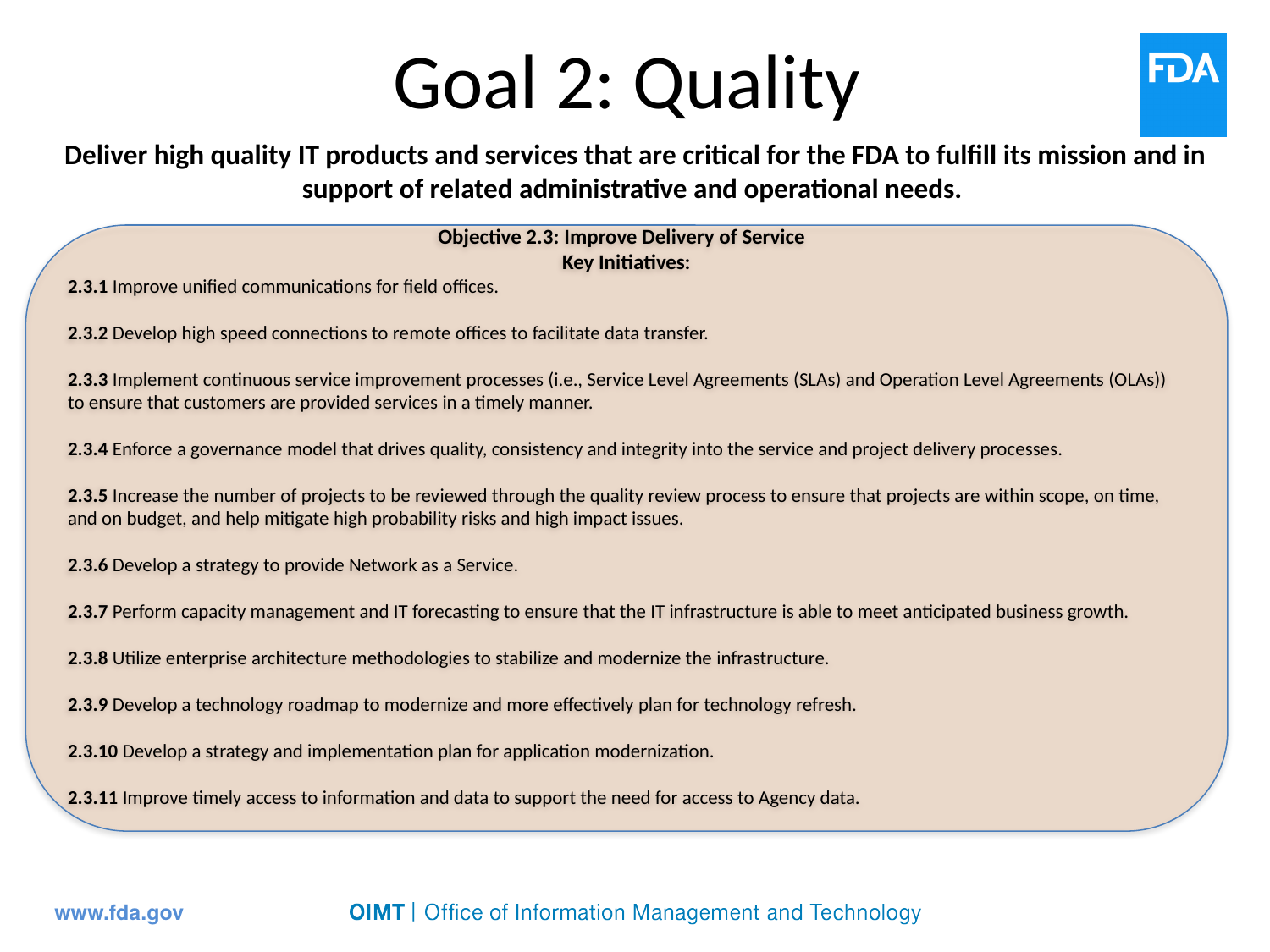

# Goal 2: Quality
Deliver high quality IT products and services that are critical for the FDA to fulfill its mission and in support of related administrative and operational needs.

Objective 2.3: Improve Delivery of Service
Key Initiatives:
2.3.1 Improve unified communications for field offices.

2.3.2 Develop high speed connections to remote offices to facilitate data transfer.

2.3.3 Implement continuous service improvement processes (i.e., Service Level Agreements (SLAs) and Operation Level Agreements (OLAs)) to ensure that customers are provided services in a timely manner.

2.3.4 Enforce a governance model that drives quality, consistency and integrity into the service and project delivery processes.

2.3.5 Increase the number of projects to be reviewed through the quality review process to ensure that projects are within scope, on time, and on budget, and help mitigate high probability risks and high impact issues.

2.3.6 Develop a strategy to provide Network as a Service.

2.3.7 Perform capacity management and IT forecasting to ensure that the IT infrastructure is able to meet anticipated business growth.

2.3.8 Utilize enterprise architecture methodologies to stabilize and modernize the infrastructure.

2.3.9 Develop a technology roadmap to modernize and more effectively plan for technology refresh.

2.3.10 Develop a strategy and implementation plan for application modernization.

2.3.11 Improve timely access to information and data to support the need for access to Agency data.